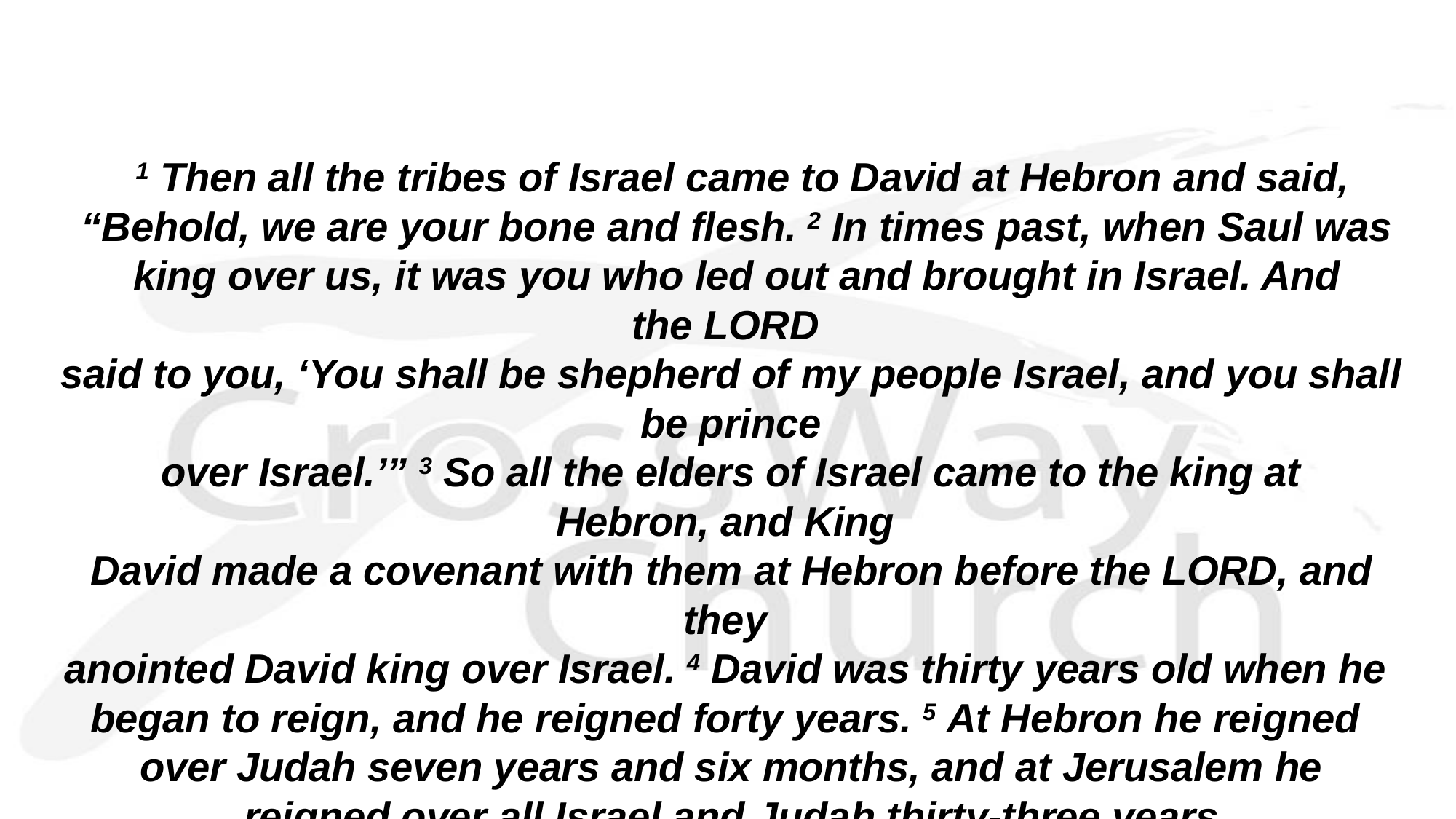

1 Then all the tribes of Israel came to David at Hebron and said,
 “Behold, we are your bone and flesh. 2 In times past, when Saul was
 king over us, it was you who led out and brought in Israel. And the LORD 
said to you, ‘You shall be shepherd of my people Israel, and you shall be prince
over Israel.’” 3 So all the elders of Israel came to the king at Hebron, and King
David made a covenant with them at Hebron before the LORD, and they
anointed David king over Israel. 4 David was thirty years old when he
began to reign, and he reigned forty years. 5 At Hebron he reigned
over Judah seven years and six months, and at Jerusalem he
 reigned over all Israel and Judah thirty-three years.
2 Samuel 5:1-5